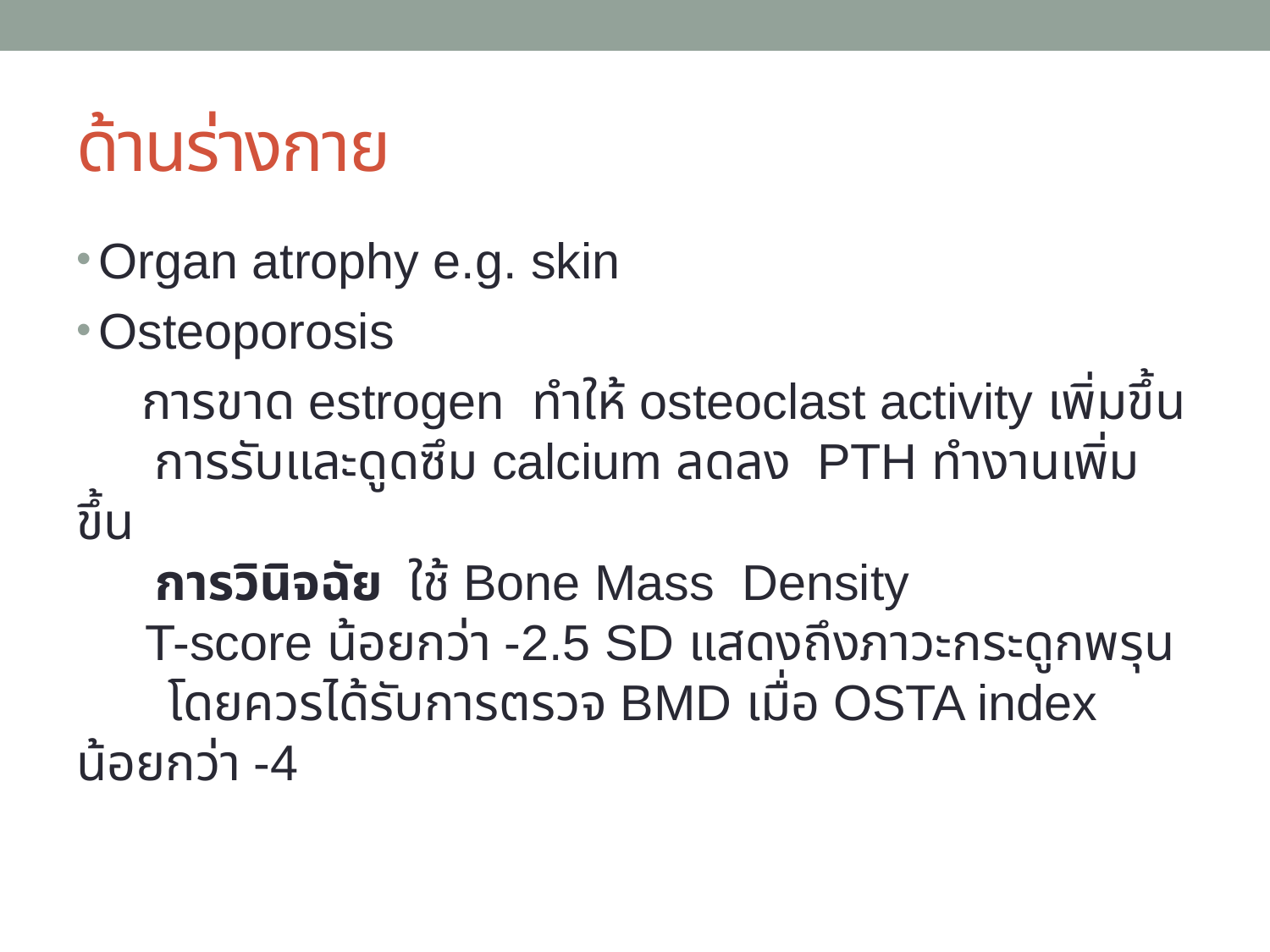

# ด้านร่างกาย
Organ atrophy e.g. skin
Osteoporosis
     การขาด estrogen  ทำให้ osteoclast activity เพิ่มขึ้น
      การรับและดูดซึม calcium ลดลง  PTH ทำงานเพิ่มขึ้น
      การวินิจฉัย  ใช้ Bone Mass  Density
     T-score น้อยกว่า -2.5 SD แสดงถึงภาวะกระดูกพรุน
       โดยควรได้รับการตรวจ BMD เมื่อ OSTA index น้อยกว่า -4